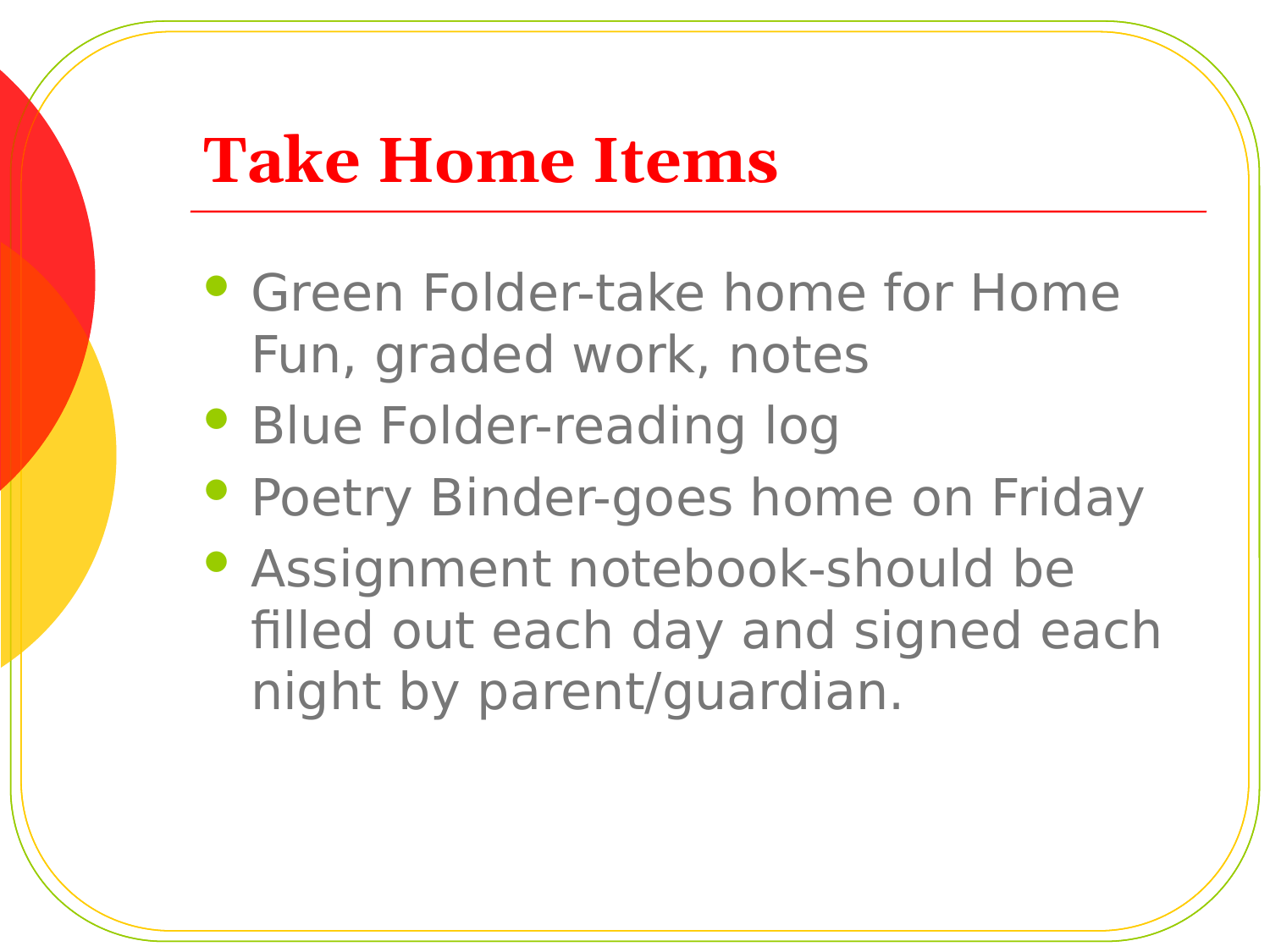

# Take Home Items
Green Folder-take home for Home Fun, graded work, notes
Blue Folder-reading log
Poetry Binder-goes home on Friday
Assignment notebook-should be filled out each day and signed each night by parent/guardian.